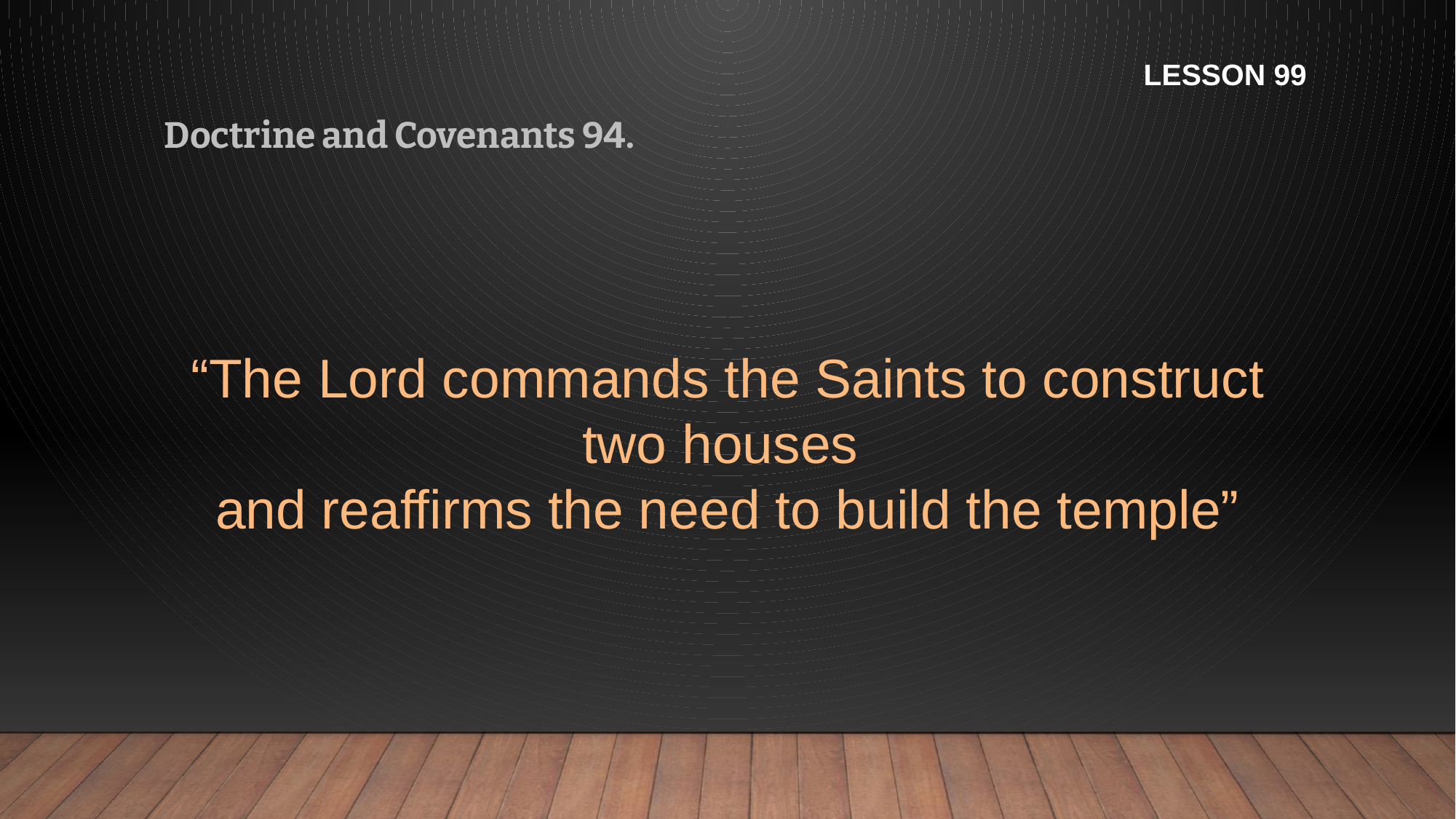

LESSON 99
Doctrine and Covenants 94.
“The Lord commands the Saints to construct two houses
and reaffirms the need to build the temple”